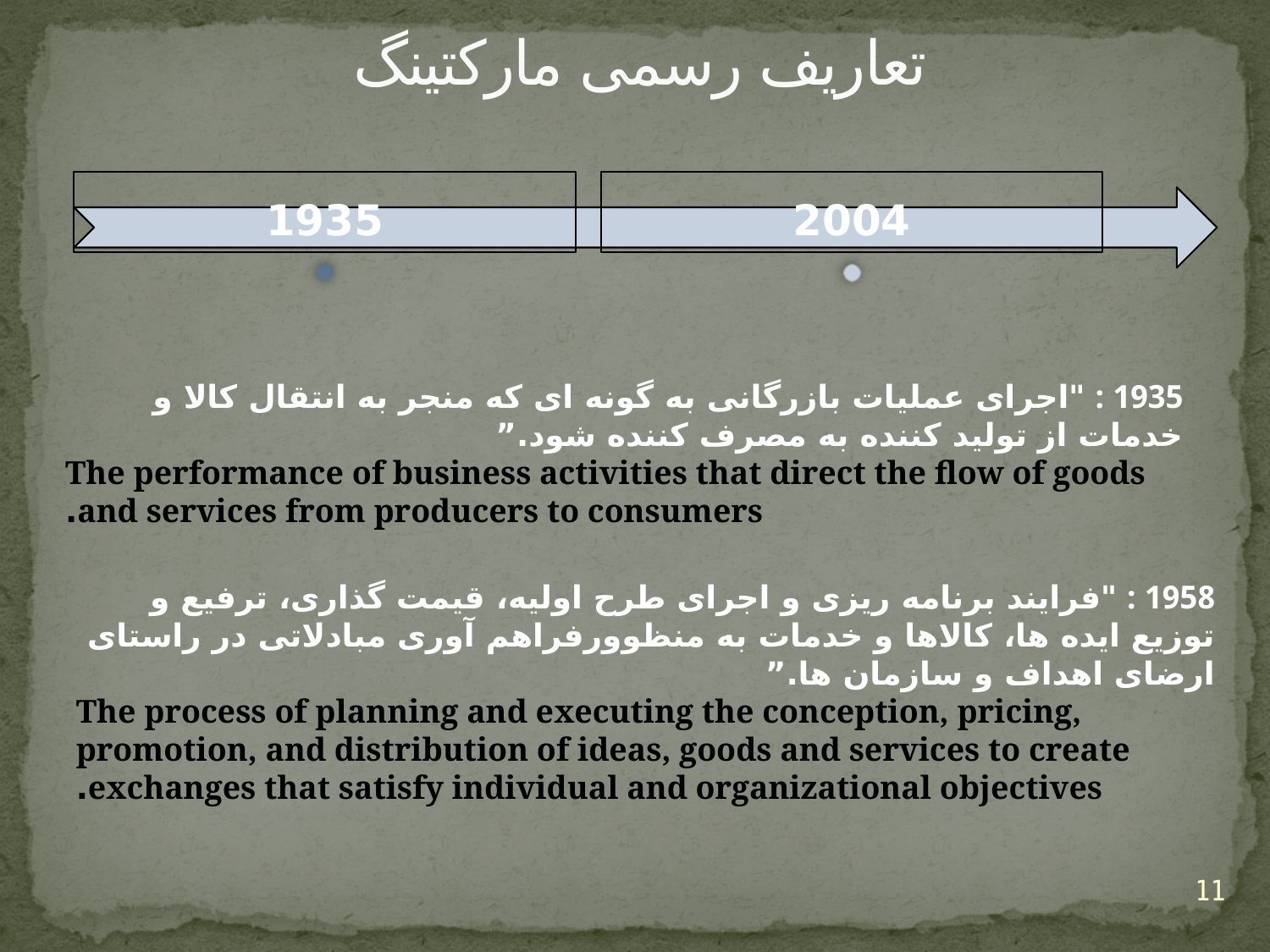

# تعاریف رسمی مارکتینگ
2004
1935
1935 : "اجرای عملیات بازرگانی به گونه ای که منجر به انتقال کالا و خدمات از تولید کننده به مصرف کننده شود.”
The performance of business activities that direct the flow of goods and services from producers to consumers.

1958 : "فرایند برنامه ریزی و اجرای طرح اولیه، قیمت گذاری، ترفیع و توزیع ایده ها، کالاها و خدمات به منظوورفراهم آوری مبادلاتی در راستای ارضای اهداف و سازمان ها.”
The process of planning and executing the conception, pricing, promotion, and distribution of ideas, goods and services to create exchanges that satisfy individual and organizational objectives.

11